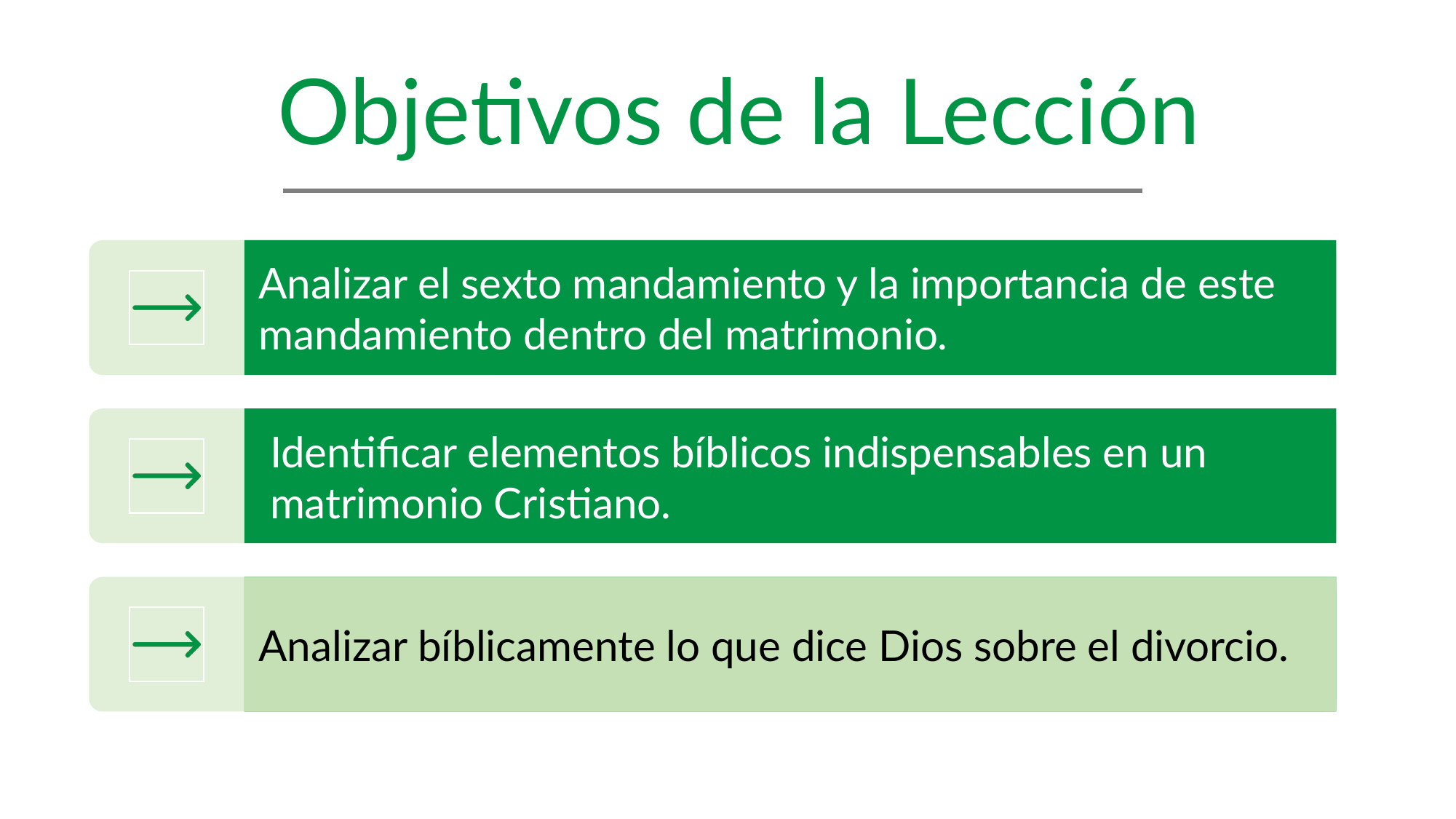

Objetivos de la Lección

Analizar el sexto mandamiento y la importancia de este mandamiento dentro del matrimonio.

Analizar bíblicamente lo que dice Dios sobre el divorcio.

Identificar elementos bíblicos indispensables en un matrimonio Cristiano.